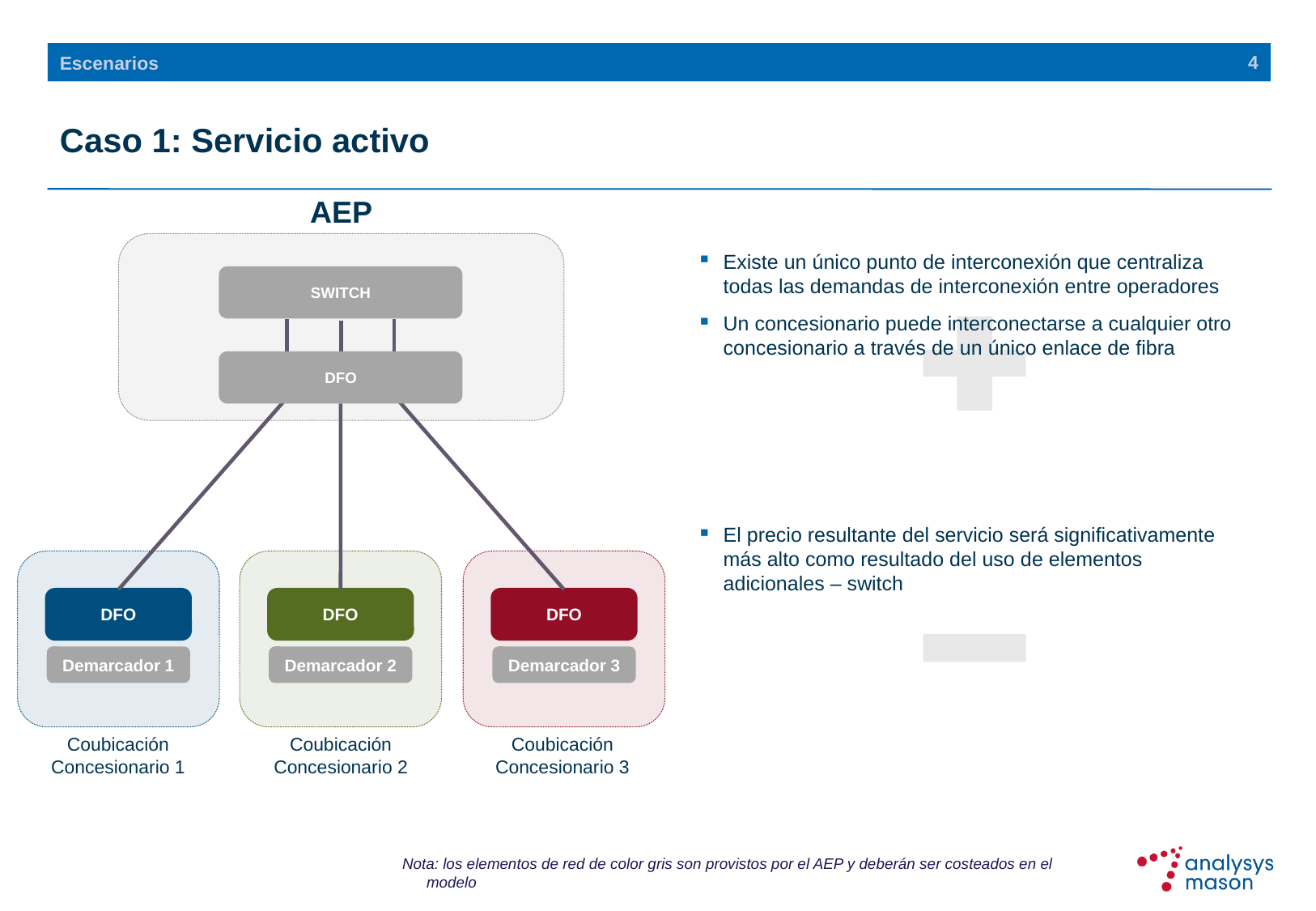

4
Escenarios
# Caso 1: Servicio activo
AEP

Existe un único punto de interconexión que centraliza todas las demandas de interconexión entre operadores
Un concesionario puede interconectarse a cualquier otro concesionario a través de un único enlace de fibra
SWITCH

DFO
El precio resultante del servicio será significativamente más alto como resultado del uso de elementos adicionales – switch

DFO
DFO
DFO

Demarcador 1
Demarcador 2
Demarcador 3
Coubicación
Concesionario 1
Coubicación
Concesionario 2
Coubicación
Concesionario 3
Nota: los elementos de red de color gris son provistos por el AEP y deberán ser costeados en el modelo